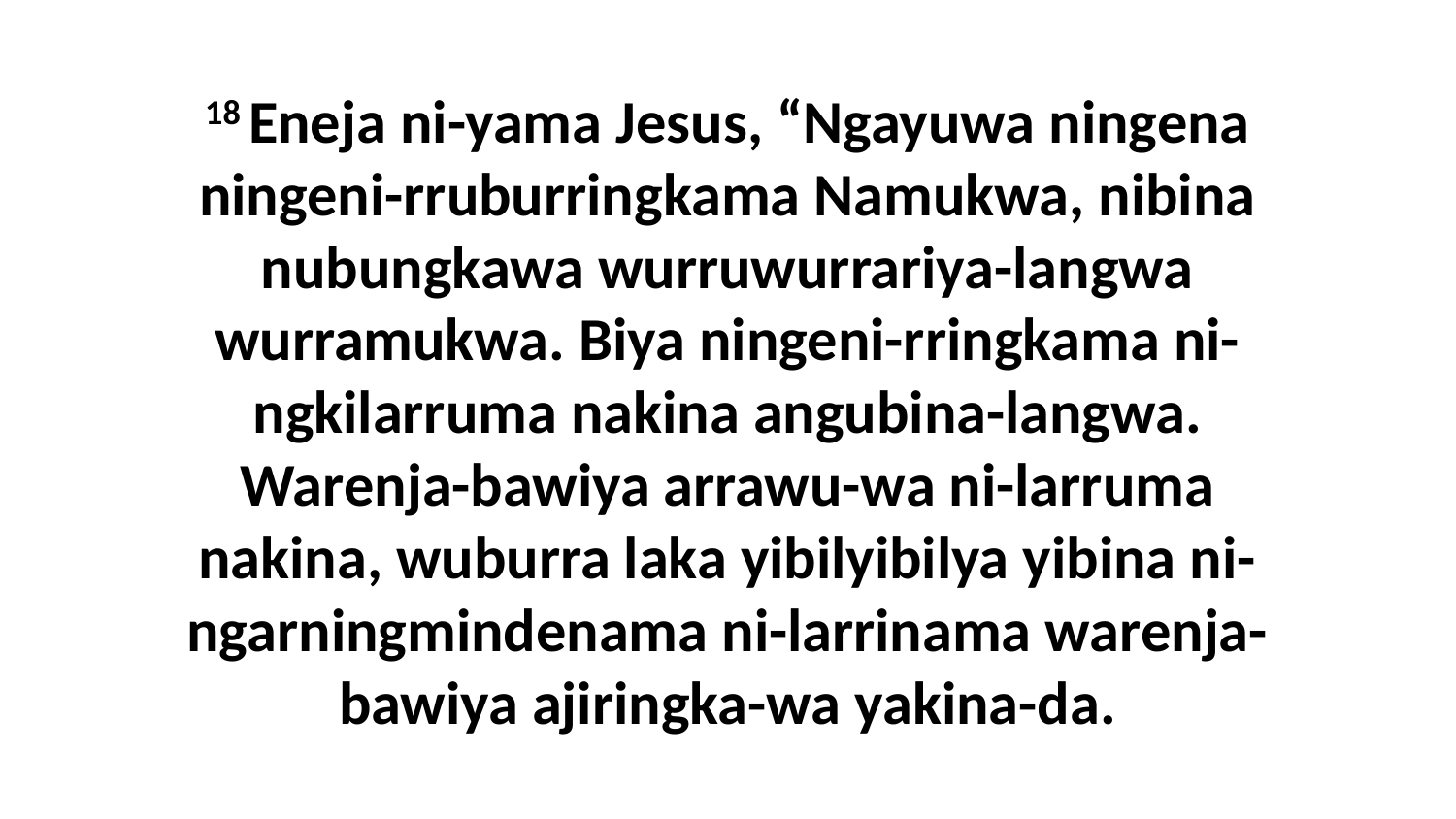

18 Eneja ni-yama Jesus, “Ngayuwa ningena ningeni-rruburringkama Namukwa, nibina nubungkawa wurruwurrariya-langwa wurramukwa. Biya ningeni-rringkama ni-ngkilarruma nakina angubina-langwa. Warenja-bawiya arrawu-wa ni-larruma nakina, wuburra laka yibilyibilya yibina ni-ngarningmindenama ni-larrinama warenja-bawiya ajiringka-wa yakina-da.